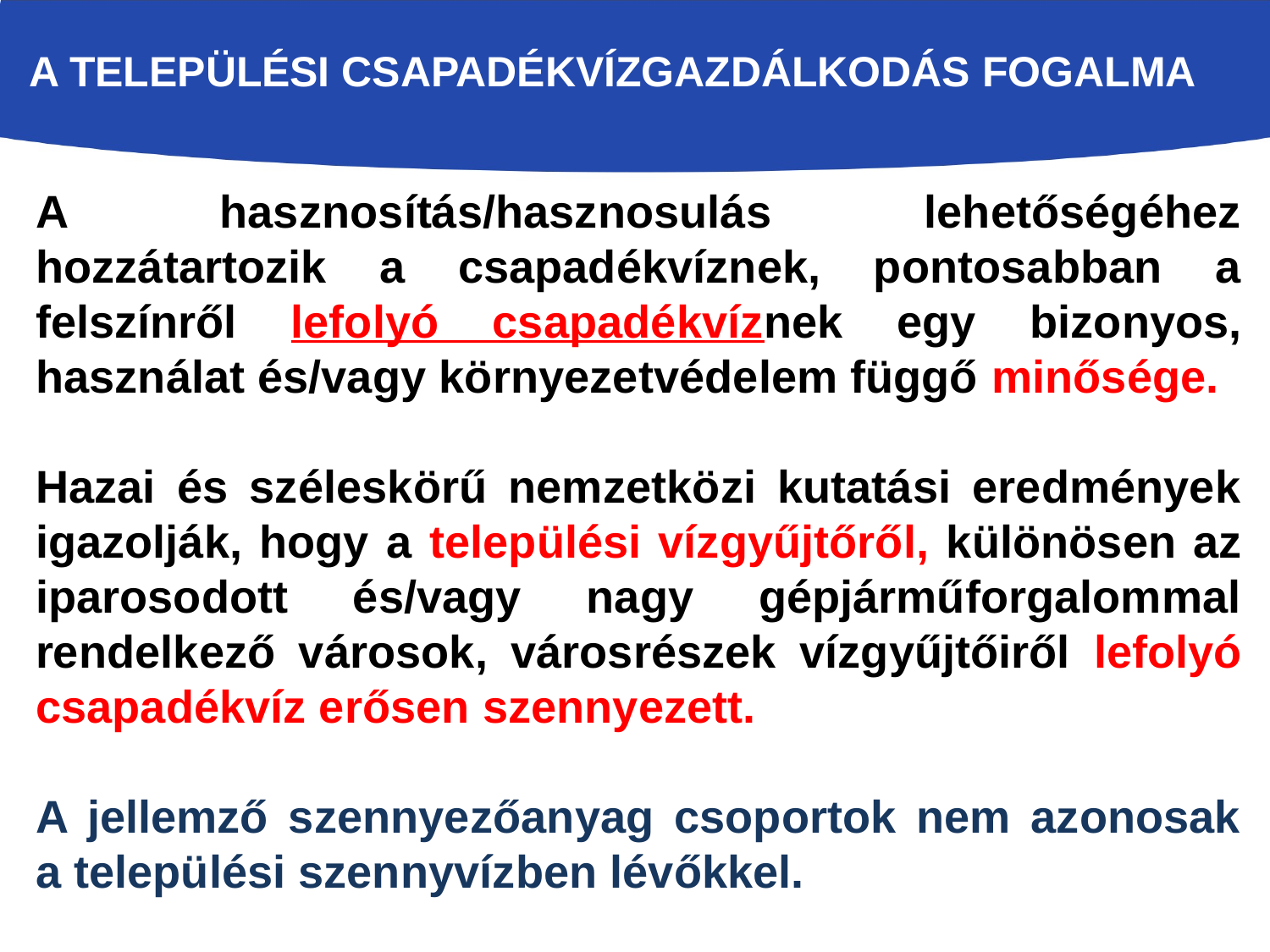

A TELEPÜLÉSI CSAPADÉKVÍZGAZDÁLKODÁS FOGALMA
A hasznosítás/hasznosulás lehetőségéhez hozzátartozik a csapadékvíznek, pontosabban a felszínről lefolyó csapadékvíznek egy bizonyos, használat és/vagy környezetvédelem függő minősége.

Hazai és széleskörű nemzetközi kutatási eredmények igazolják, hogy a települési vízgyűjtőről, különösen az iparosodott és/vagy nagy gépjárműforgalommal rendelkező városok, városrészek vízgyűjtőiről lefolyó csapadékvíz erősen szennyezett.

A jellemző szennyezőanyag csoportok nem azonosak a települési szennyvízben lévőkkel.